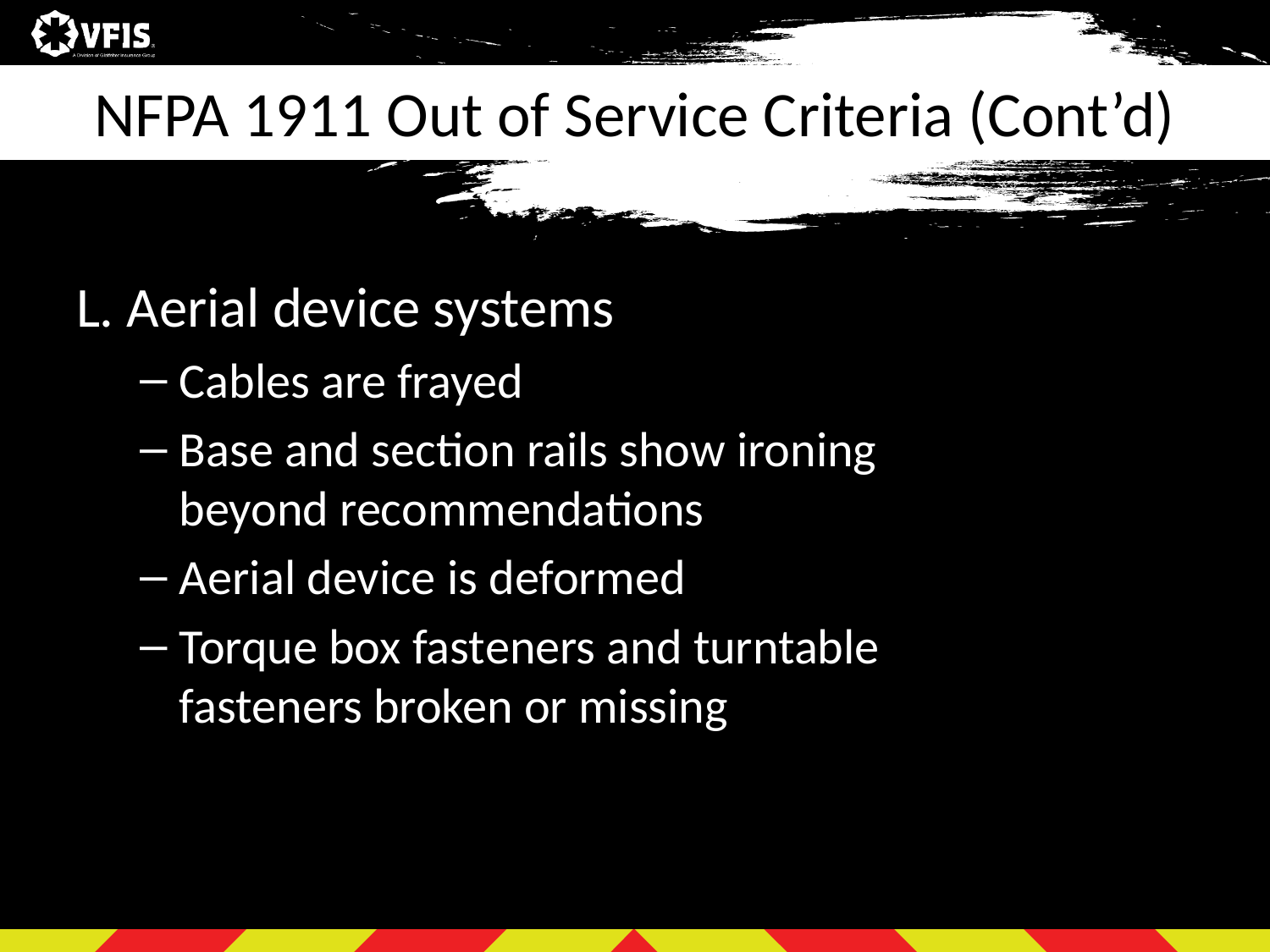

# NFPA 1911 Out of Service Criteria (Cont’d)
L. Aerial device systems
Cables are frayed
Base and section rails show ironing 		       beyond recommendations
Aerial device is deformed
Torque box fasteners and turntable 		       fasteners broken or missing